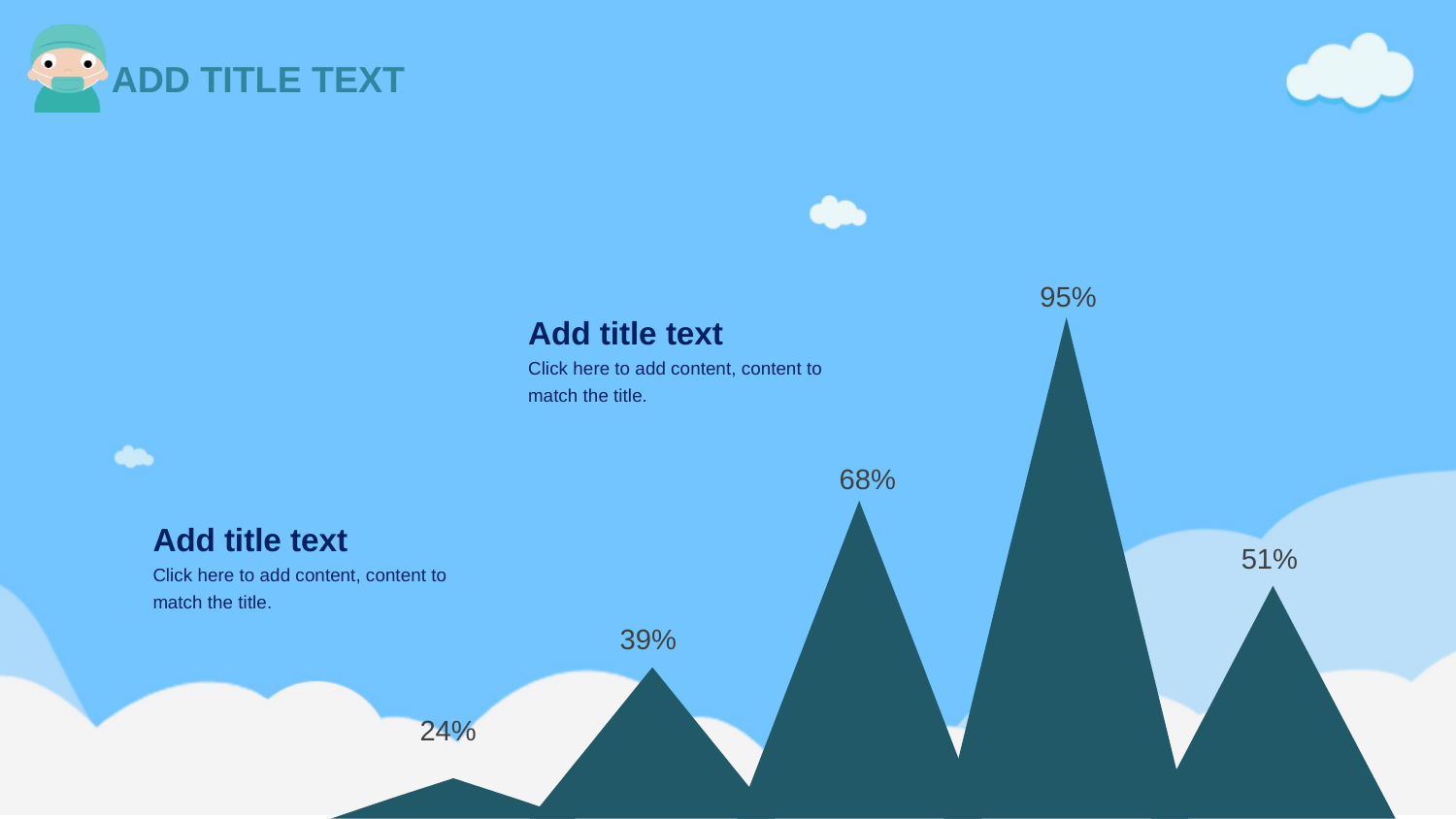

95%
Add title text
Click here to add content, content to match the title.

68%

Add title text
Click here to add content, content to match the title.
51%

39%

24%